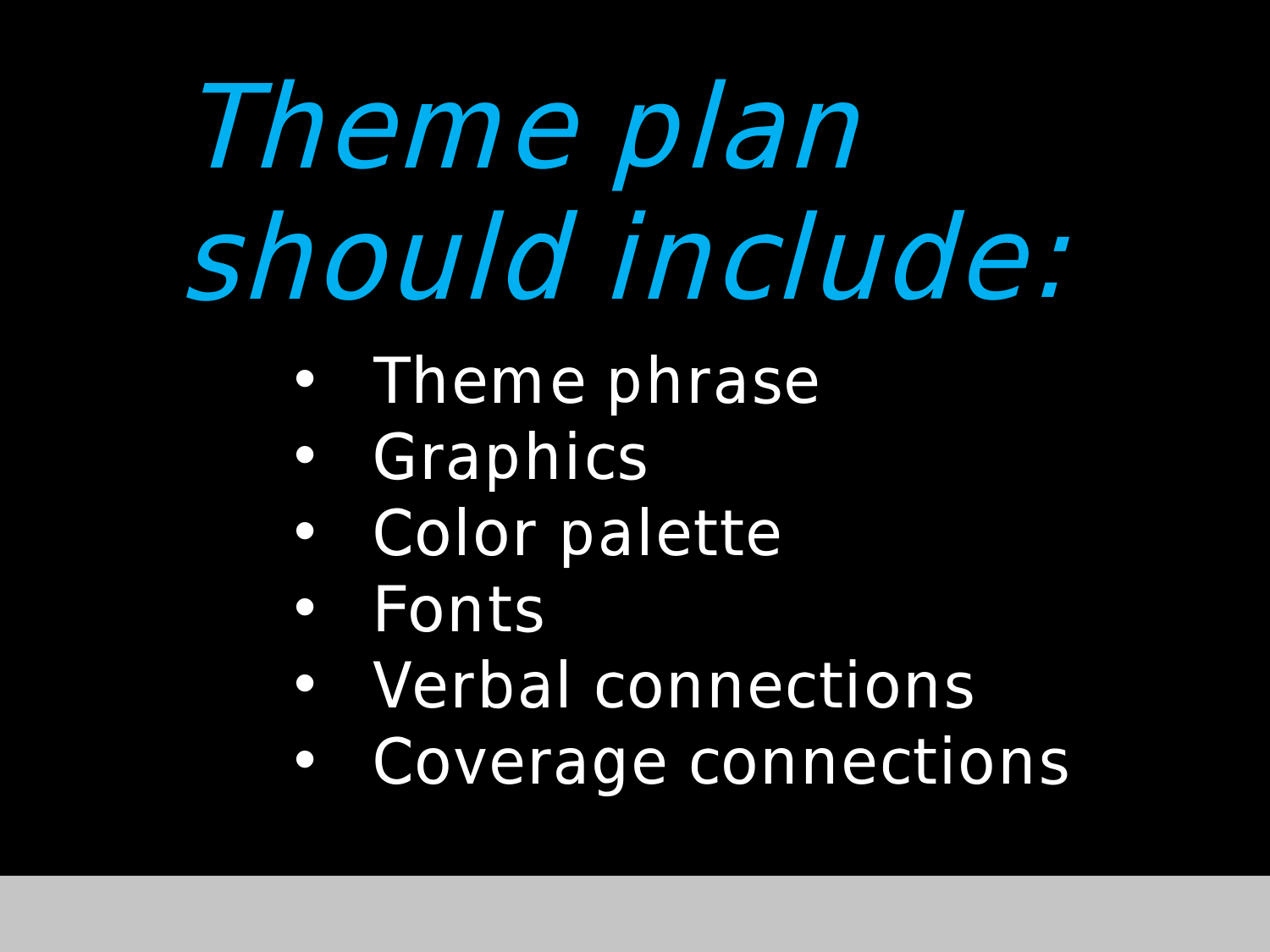

Theme plan should include:
Theme phrase
Graphics
Color palette
Fonts
Verbal connections
Coverage connections